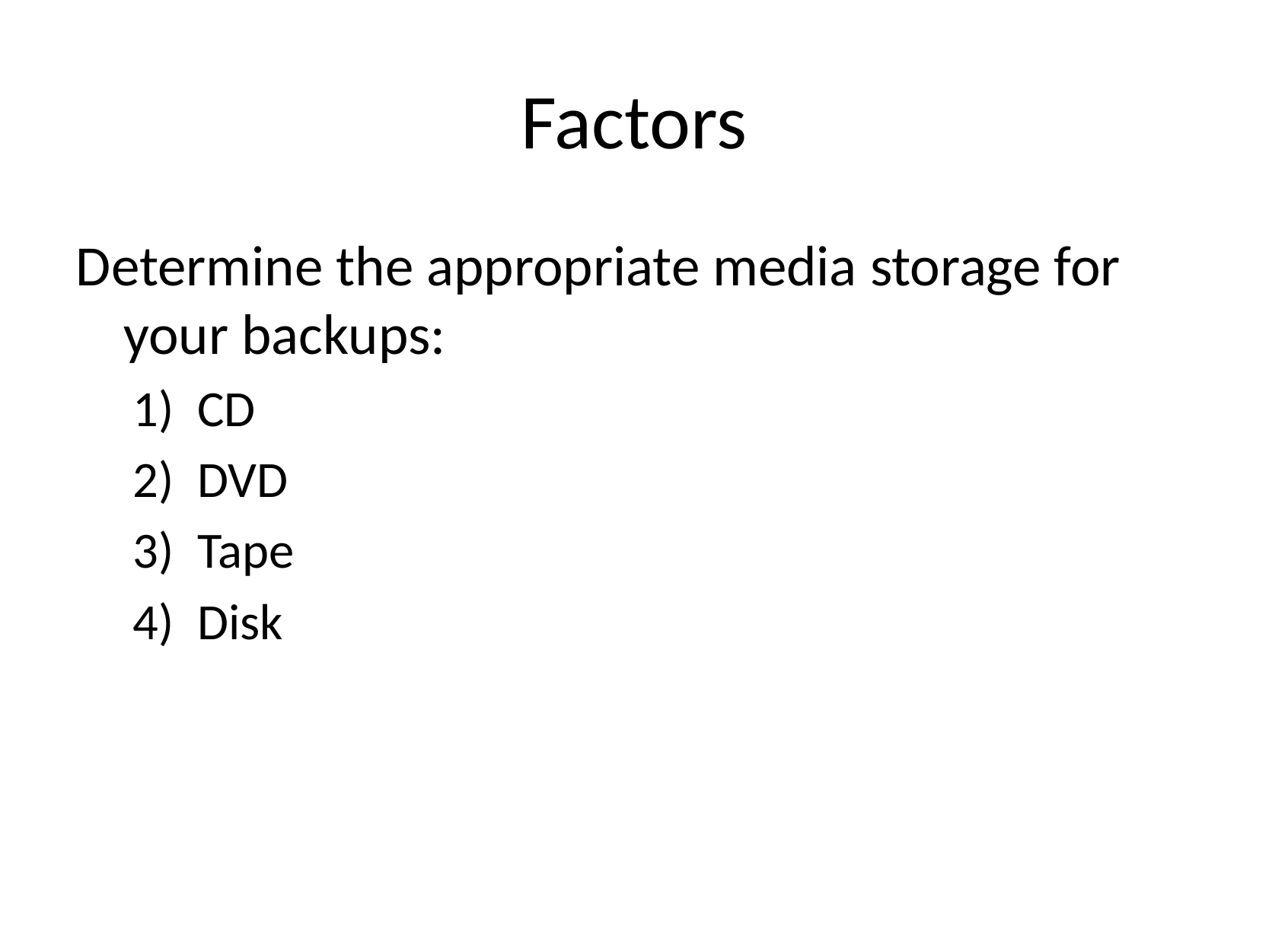

# Factors
Determine the appropriate media storage for your backups:
CD
DVD
Tape
Disk